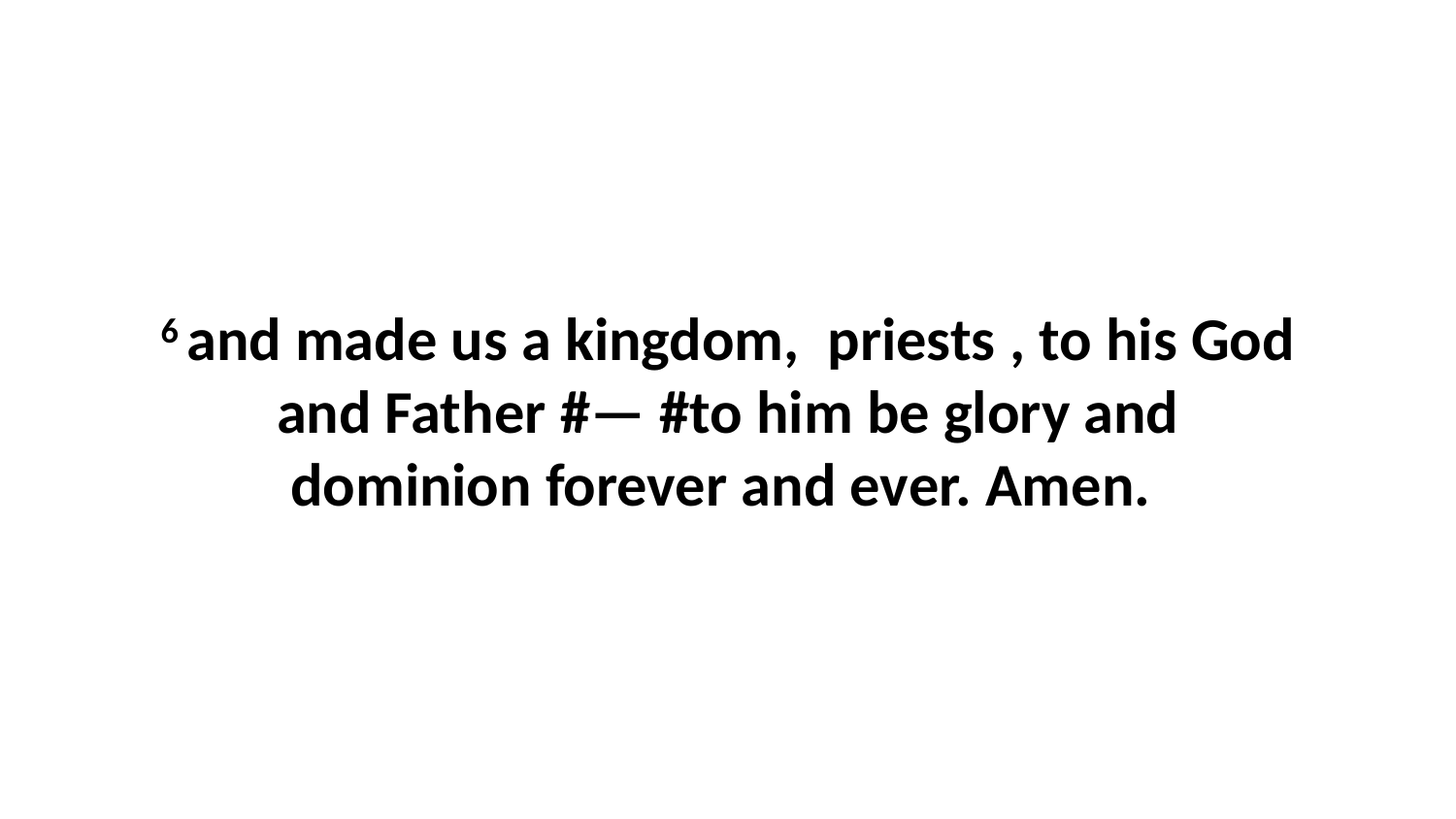

6 and made us a kingdom,  priests , to his God and Father #— #to him be glory and dominion forever and ever. Amen.